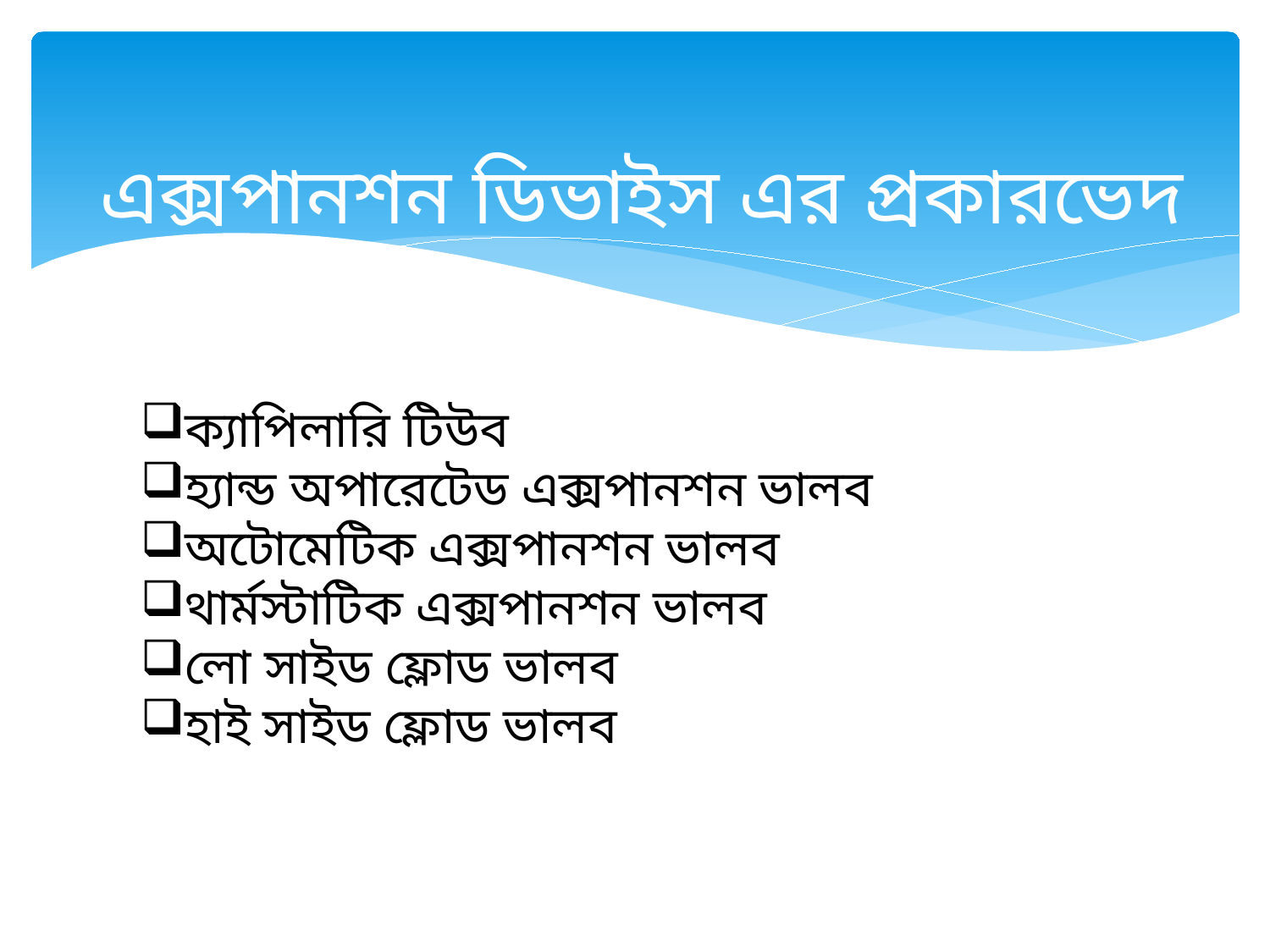

# এক্সপানশন ডিভাইস এর প্রকারভেদ
ক্যাপিলারি টিউব
হ্যান্ড অপারেটেড এক্সপানশন ভালব
অটোমেটিক এক্সপানশন ভালব
থার্মস্টাটিক এক্সপানশন ভালব
লো সাইড ফ্লোড ভালব
হাই সাইড ফ্লোড ভালব